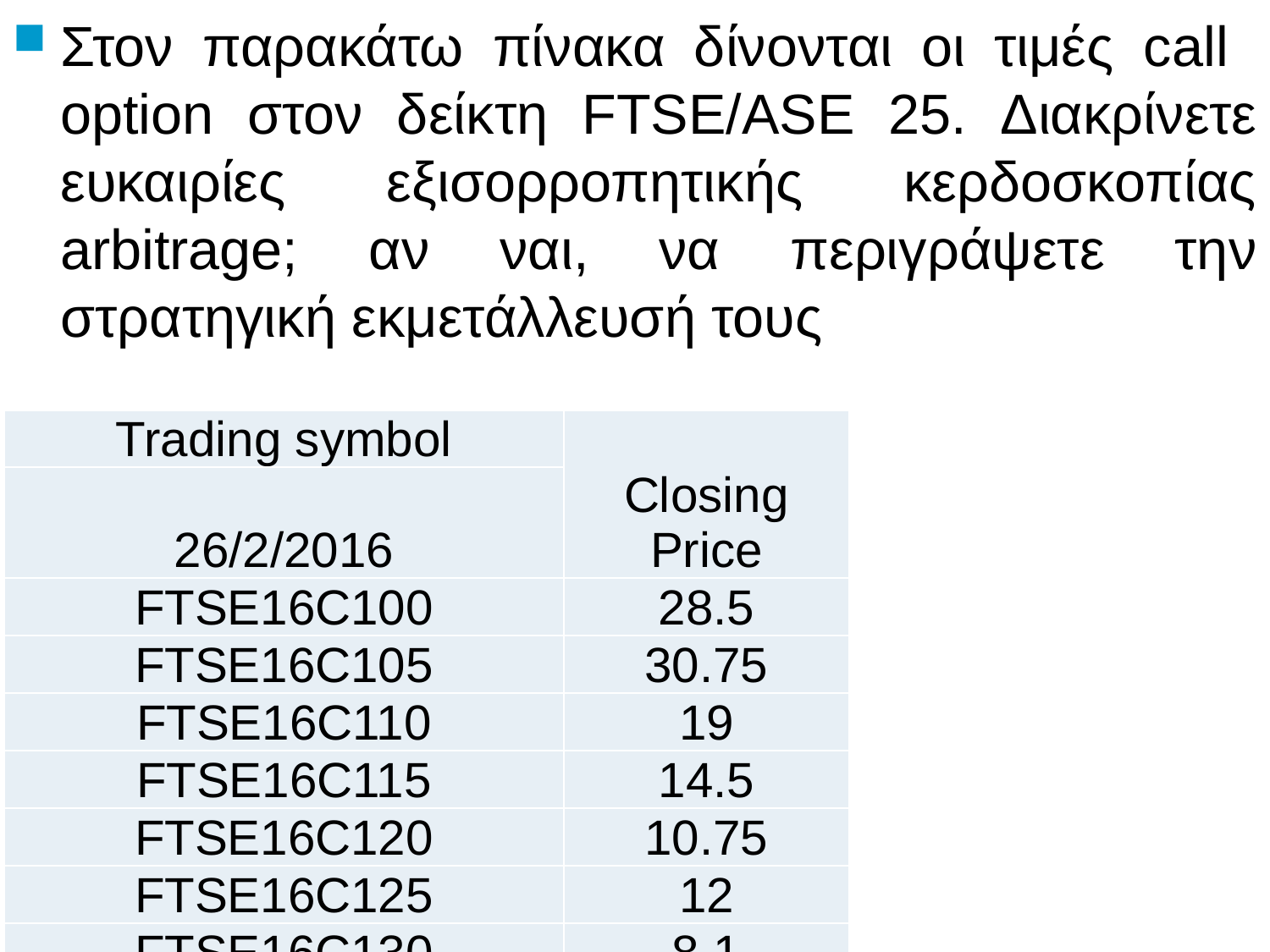

Στον παρακάτω πίνακα δίνονται οι τιμές call  option στον δείκτη FTSE/ASE 25. Διακρίνετε ευκαιρίες εξισορροπητικής κερδοσκοπίας arbitrage; αν ναι, να περιγράψετε την στρατηγική εκμετάλλευσή τους
| Trading symbol | Closing Price |
| --- | --- |
| 26/2/2016 |  |
| FTSE16C100 | 28.5 |
| FTSE16C105 | 30.75 |
| FTSE16C110 | 19 |
| FTSE16C115 | 14.5 |
| FTSE16C120 | 10.75 |
| FTSE16C125 | 12 |
| FTSE16C130 | 8.1 |